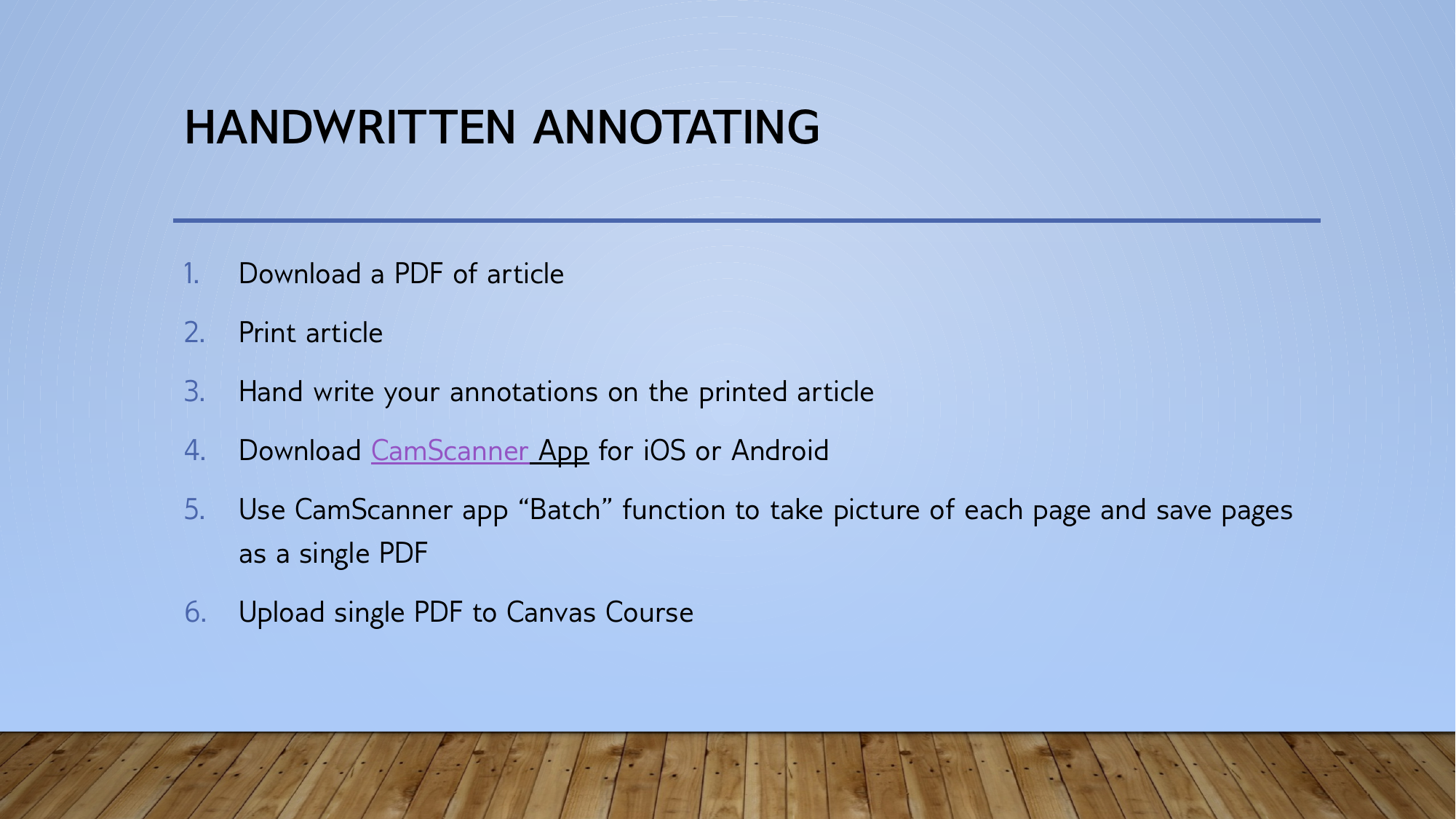

# Handwritten Annotating
Download a PDF of article
Print article
Hand write your annotations on the printed article
Download CamScanner App for iOS or Android
Use CamScanner app “Batch” function to take picture of each page and save pages as a single PDF
Upload single PDF to Canvas Course